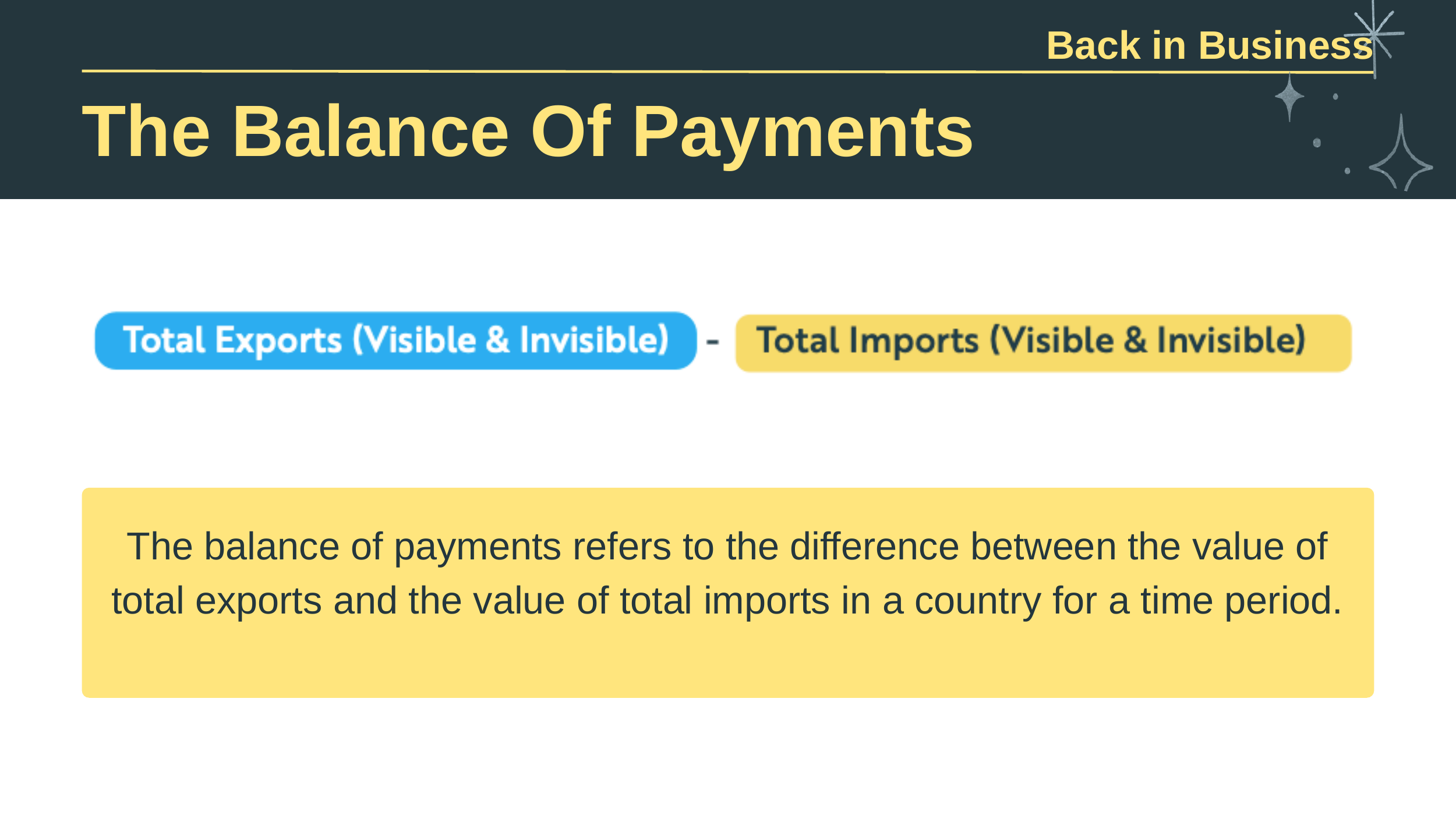

Back in Business
The Balance Of Payments

The balance of payments refers to the difference between the value of total exports and the value of total imports in a country for a time period.